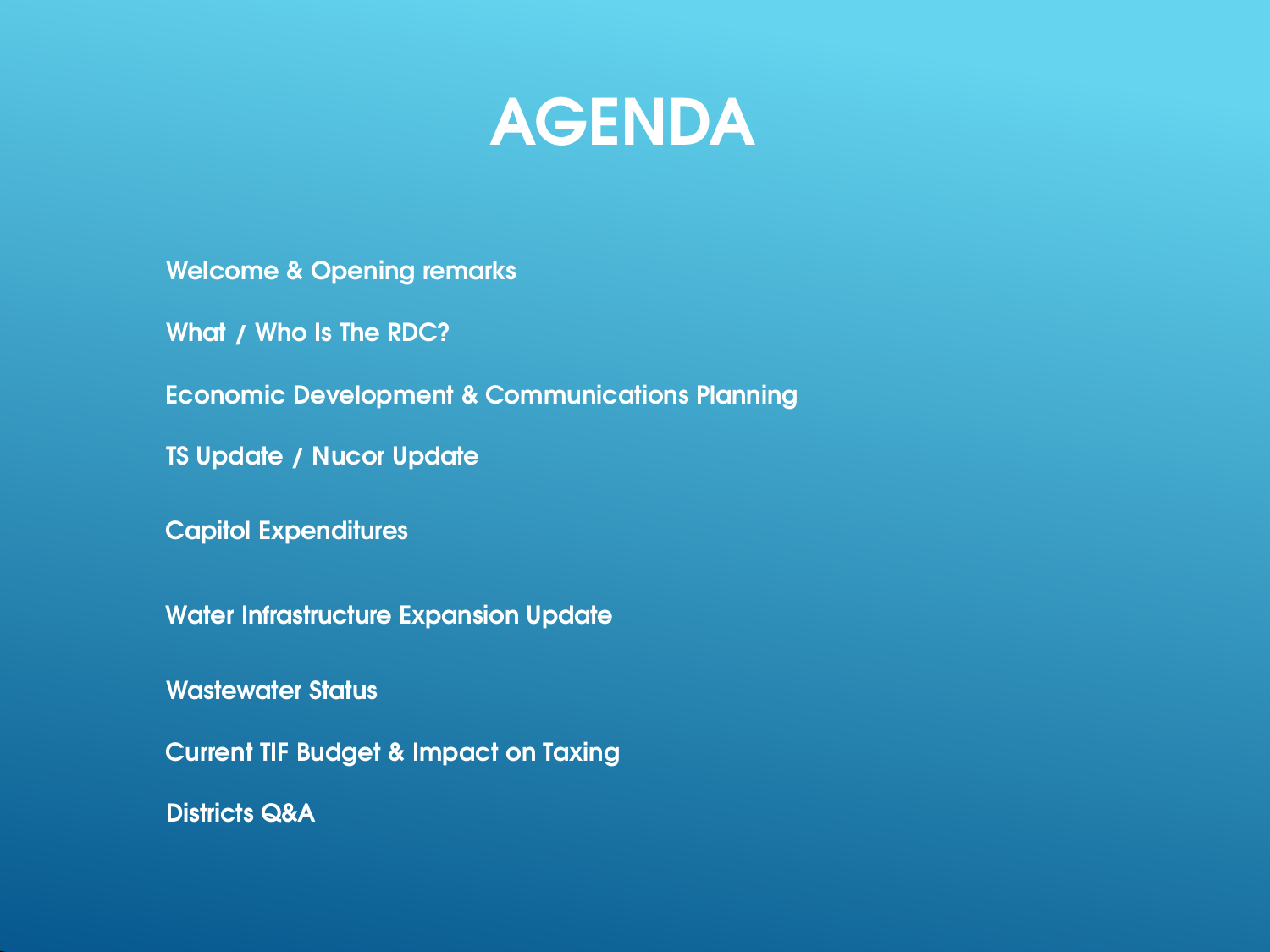

# AGENDA
Welcome & Opening remarks

What / Who Is The RDC?
Economic Development & Communications Planning TS Update / Nucor Update

Capitol Expenditures
Water Infrastructure Expansion Update Wastewater Status
Current TIF Budget & Impact on Taxing Districts Q&A